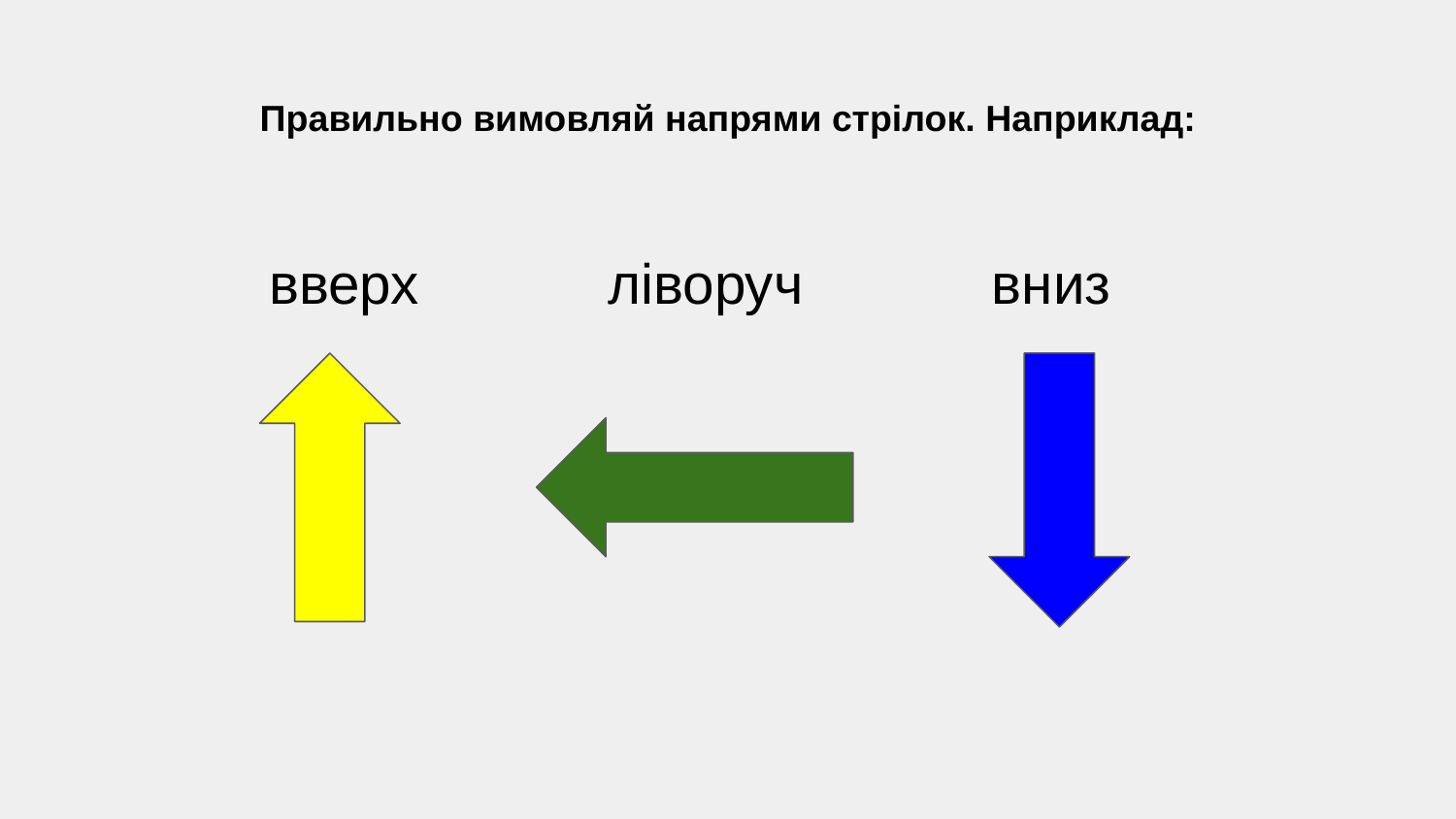

Правильно вимовляй напрями стрілок. Наприклад:

             вверх            ліворуч            вниз